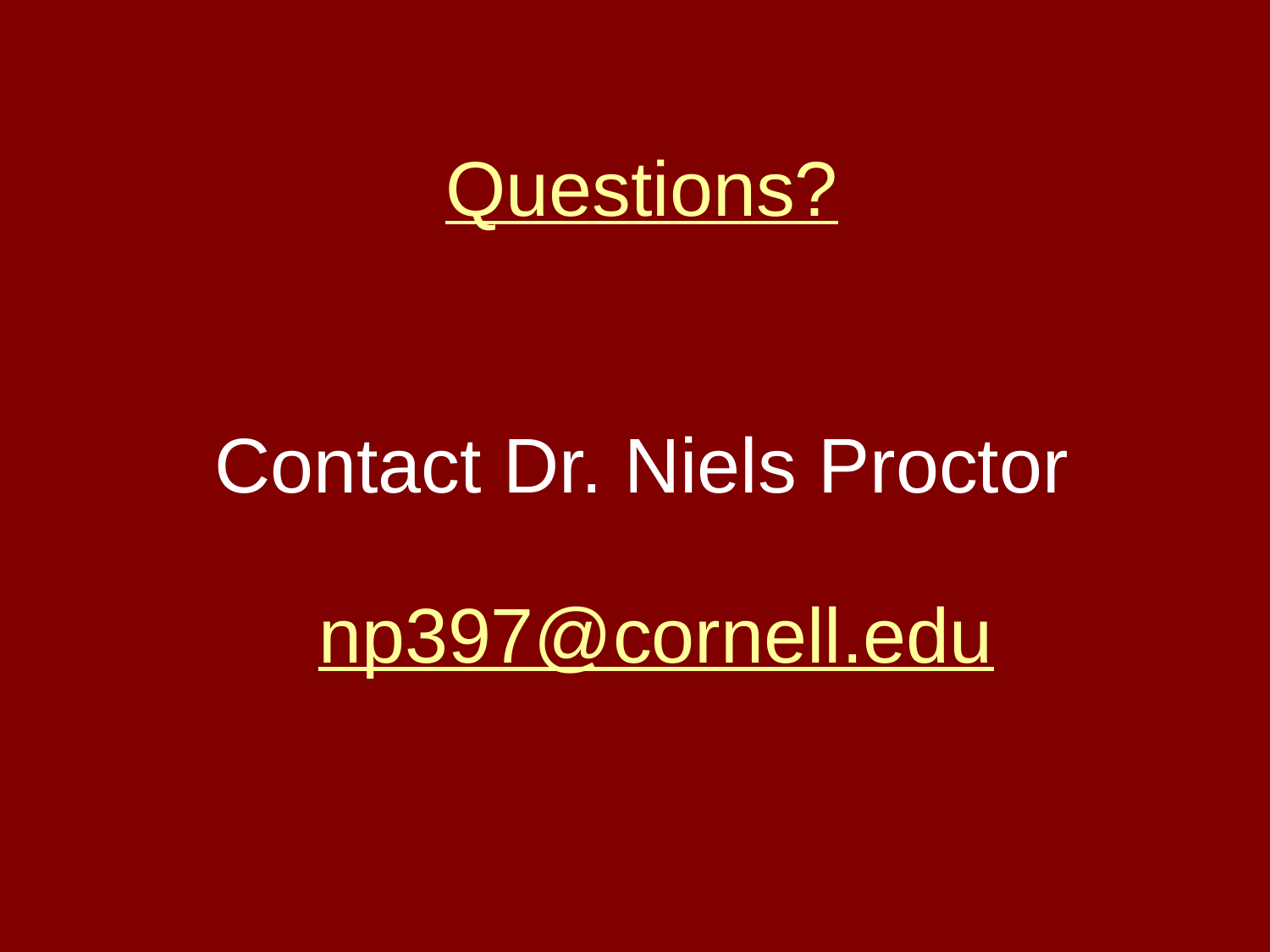

# Questions?
Contact Dr. Niels Proctor
np397@cornell.edu